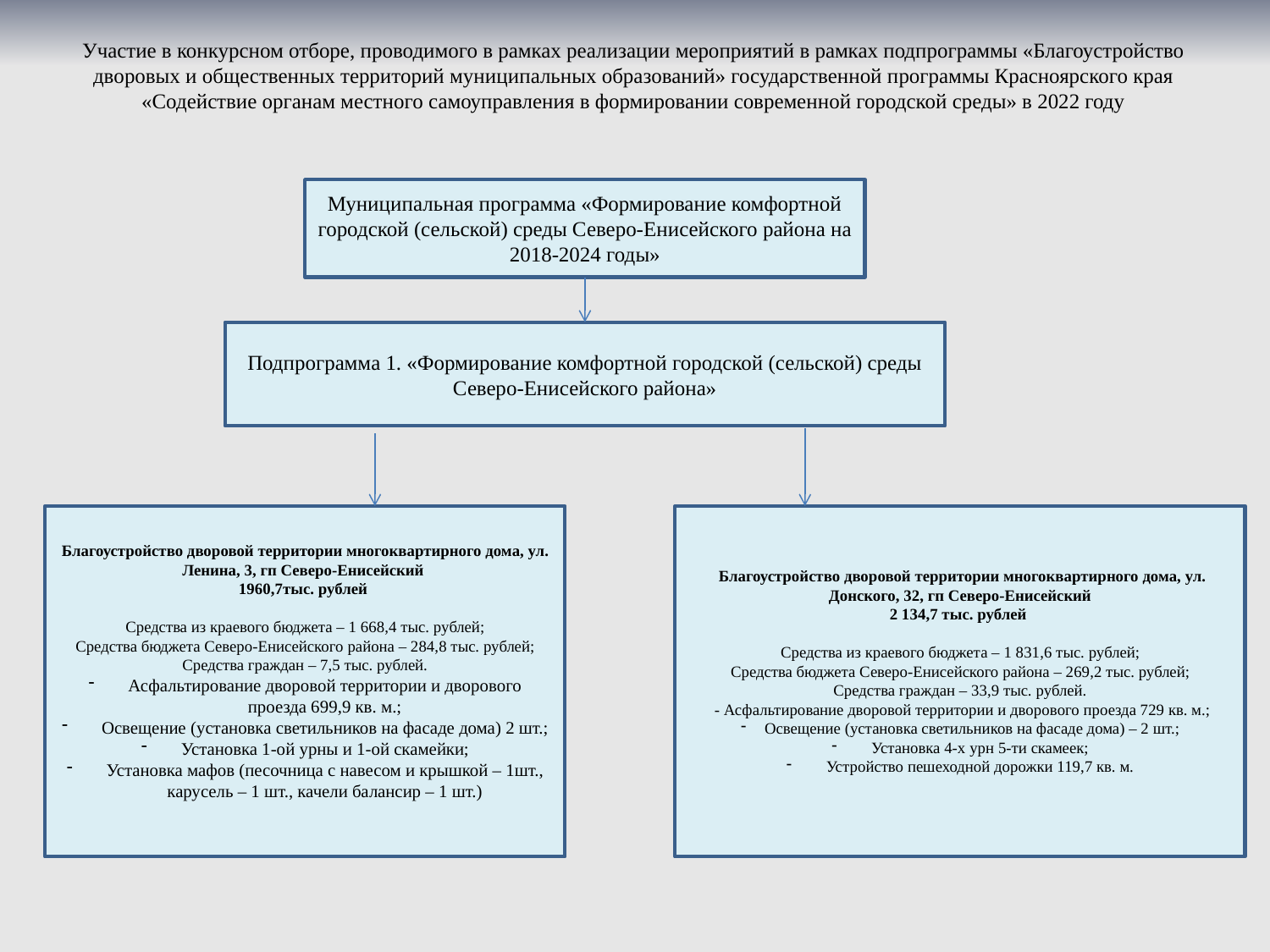

# Участие в конкурсном отборе, проводимого в рамках реализации мероприятий в рамках подпрограммы «Благоустройство дворовых и общественных территорий муниципальных образований» государственной программы Красноярского края «Содействие органам местного самоуправления в формировании современной городской среды» в 2022 году
Муниципальная программа «Формирование комфортной городской (сельской) среды Северо-Енисейского района на 2018-2024 годы»
Подпрограмма 1. «Формирование комфортной городской (сельской) среды Северо-Енисейского района»
Благоустройство дворовой территории многоквартирного дома, ул. Ленина, 3, гп Северо-Енисейский
1960,7тыс. рублей

Средства из краевого бюджета – 1 668,4 тыс. рублей;
Средства бюджета Северо-Енисейского района – 284,8 тыс. рублей;
Средства граждан – 7,5 тыс. рублей.
Асфальтирование дворовой территории и дворового проезда 699,9 кв. м.;
Освещение (установка светильников на фасаде дома) 2 шт.;
Установка 1-ой урны и 1-ой скамейки;
Установка мафов (песочница с навесом и крышкой – 1шт., карусель – 1 шт., качели балансир – 1 шт.)

 Благоустройство дворовой территории многоквартирного дома, ул. Донского, 32, гп Северо-Енисейский
 2 134,7 тыс. рублей

Средства из краевого бюджета – 1 831,6 тыс. рублей;
Средства бюджета Северо-Енисейского района – 269,2 тыс. рублей;
Средства граждан – 33,9 тыс. рублей.
 - Асфальтирование дворовой территории и дворового проезда 729 кв. м.;
Освещение (установка светильников на фасаде дома) – 2 шт.;
Установка 4-х урн 5-ти скамеек;
Устройство пешеходной дорожки 119,7 кв. м.